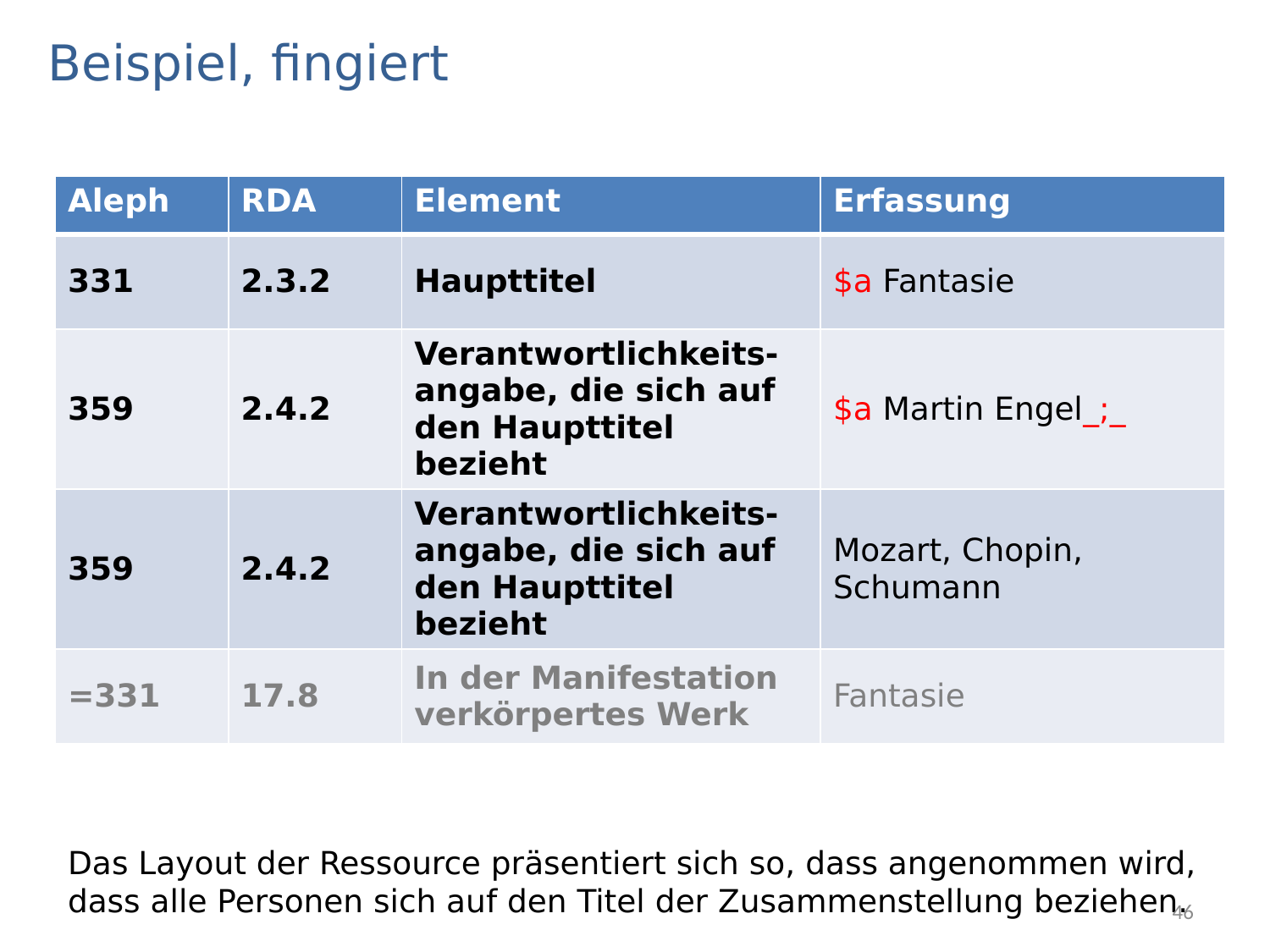

# Beispiel, fingiert
| Aleph | RDA | Element | Erfassung |
| --- | --- | --- | --- |
| 331 | 2.3.2 | Haupttitel | $a Fantasie |
| 359 | 2.4.2 | Verantwortlichkeits-angabe, die sich auf den Haupttitel bezieht | $a Martin Engel\_;\_ |
| 359 | 2.4.2 | Verantwortlichkeits-angabe, die sich auf den Haupttitel bezieht | Mozart, Chopin, Schumann |
| =331 | 17.8 | In der Manifestation verkörpertes Werk | Fantasie |
Das Layout der Ressource präsentiert sich so, dass angenommen wird, dass alle Personen sich auf den Titel der Zusammenstellung beziehen.
46